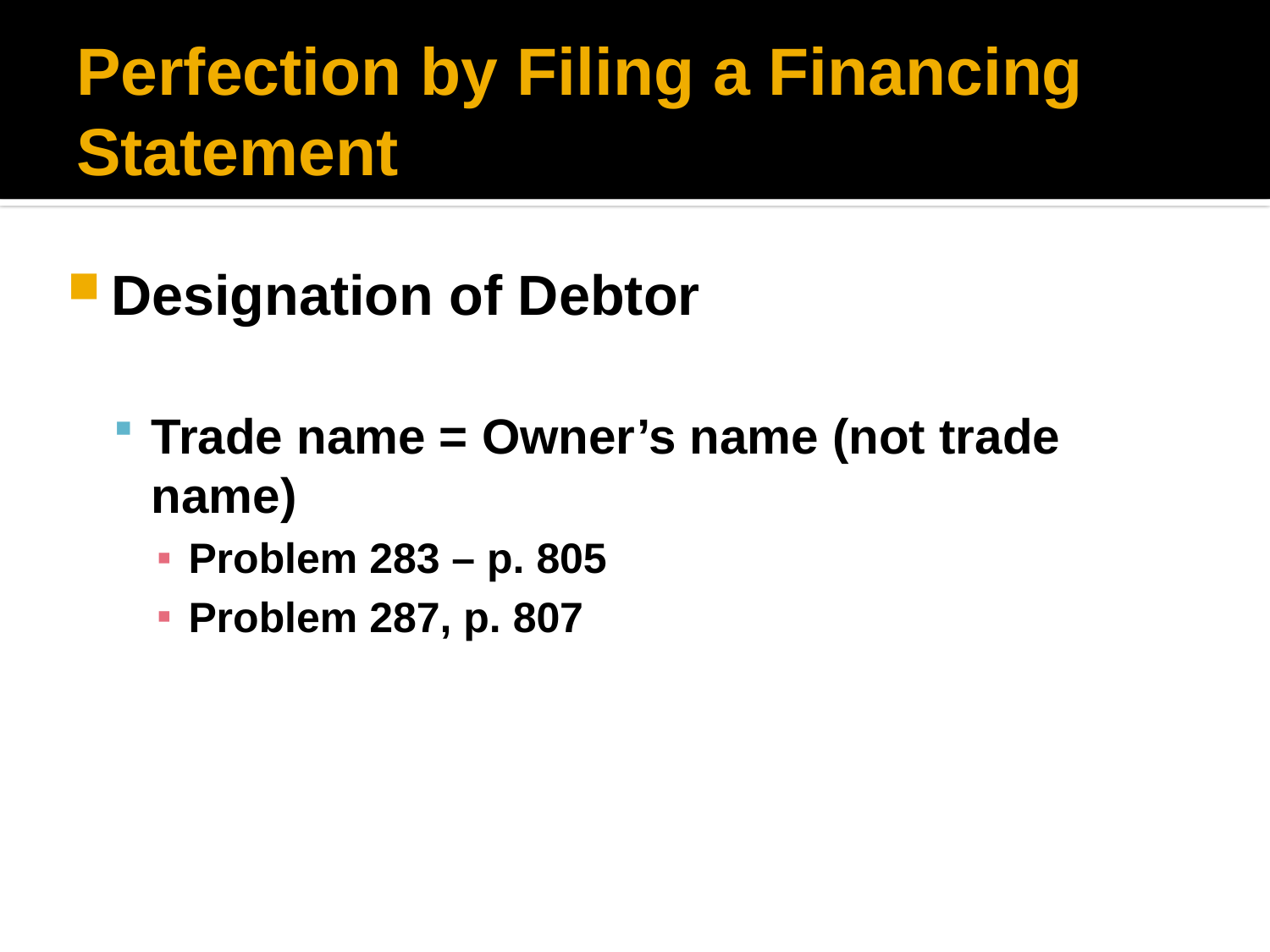

# Perfection by Filing a Financing Statement
Designation of Debtor
Trade name = Owner’s name (not trade name)
Problem 283 – p. 805
Problem 287, p. 807